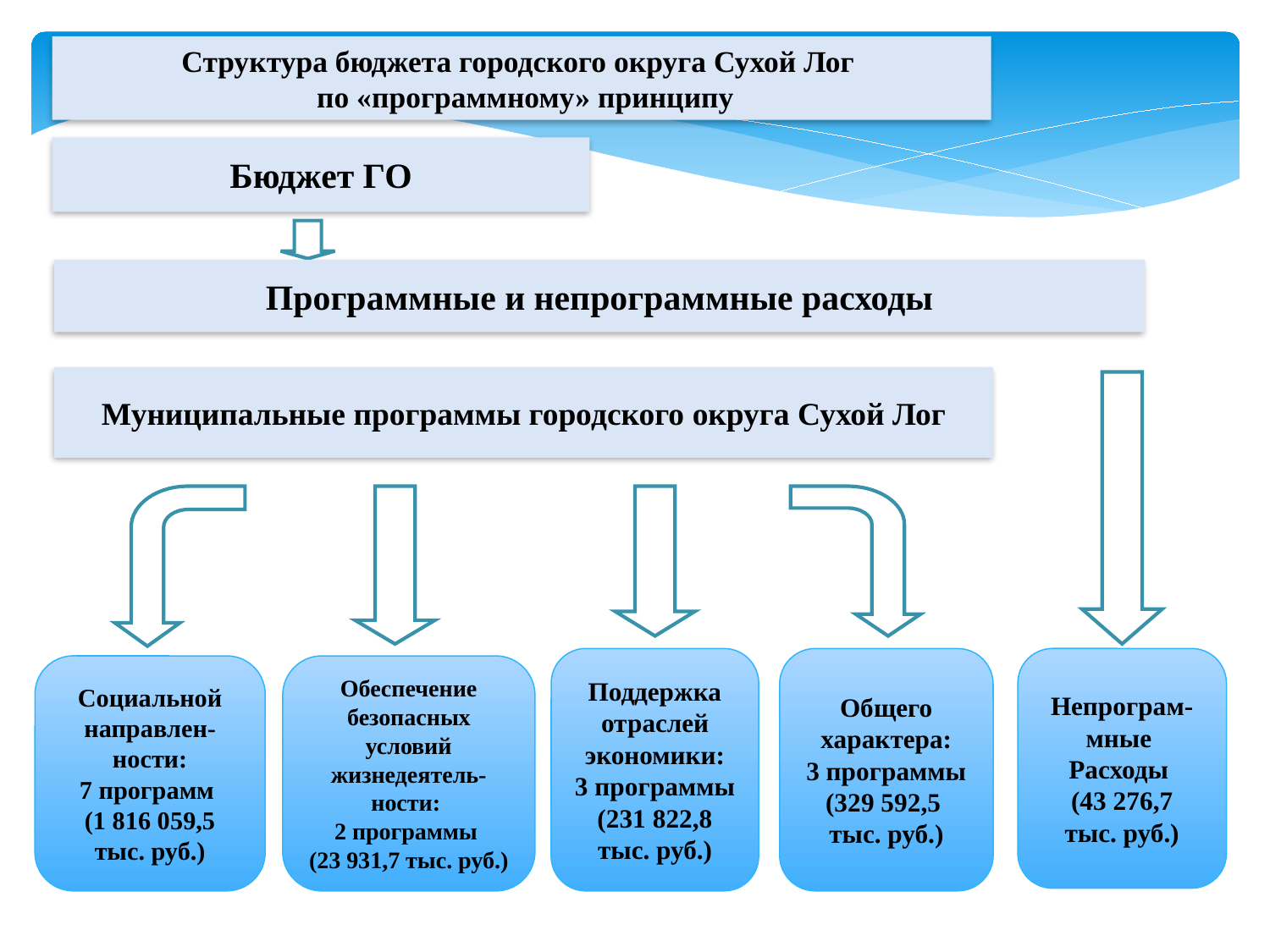

Структура бюджета городского округа Сухой Лог
 по «программному» принципу
Бюджет ГО

Программные и непрограммные расходы

Муниципальные программы городского округа Сухой Лог

Поддержка отраслей экономики:
3 программы (231 822,8 тыс. руб.)
Общего характера:
3 программы (329 592,5
тыс. руб.)
Непрограм-мные
Расходы
(43 276,7
тыс. руб.)
Социальной направлен-
ности:
7 программ
(1 816 059,5 тыс. руб.)
Обеспечение безопасных условий жизнедеятель- ности:
2 программы
(23 931,7 тыс. руб.)